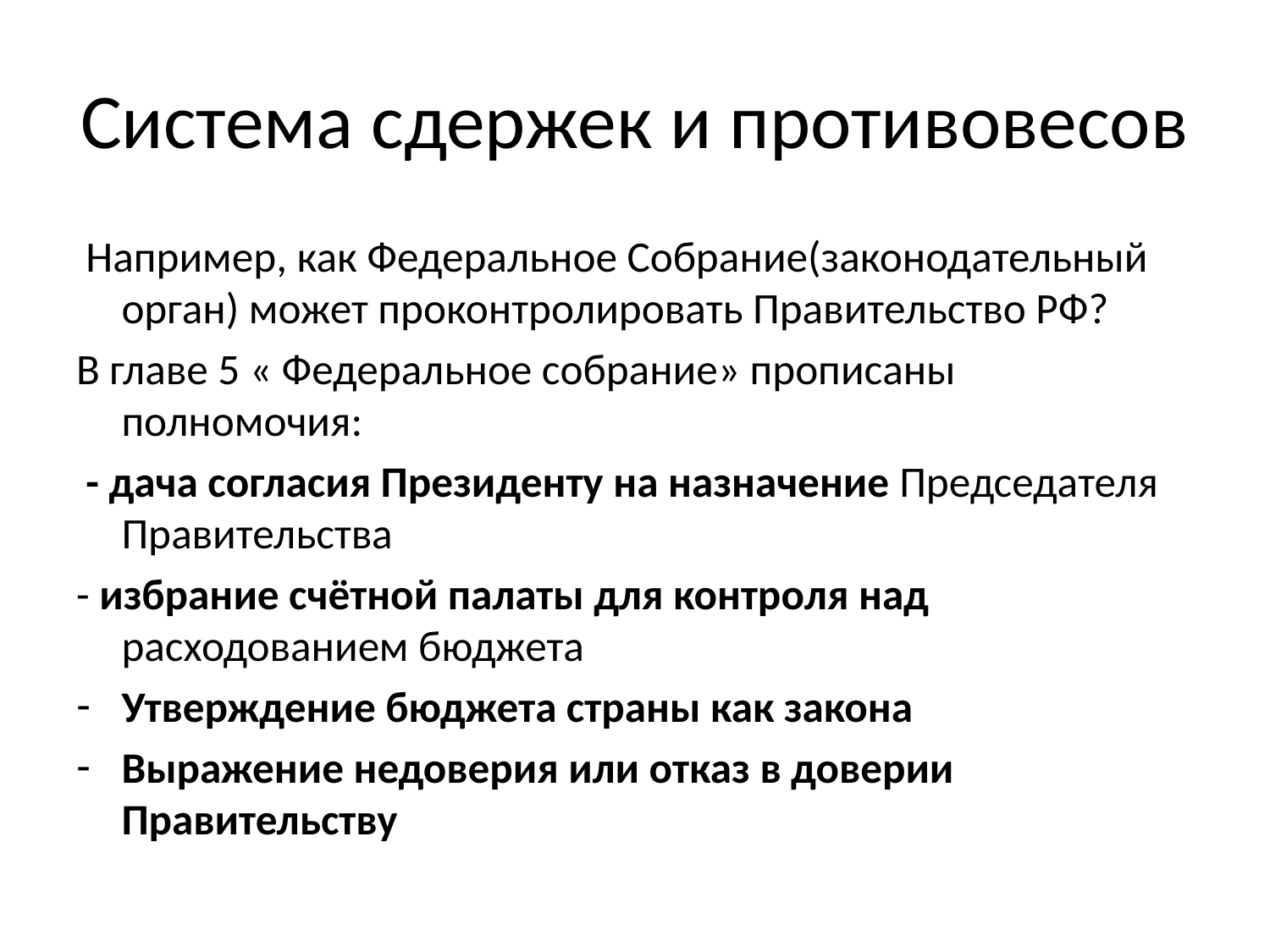

# Система сдержек и противовесов
 Например, как Федеральное Собрание(законодательный орган) может проконтролировать Правительство РФ?
В главе 5 « Федеральное собрание» прописаны полномочия:
 - дача согласия Президенту на назначение Председателя Правительства
- избрание счётной палаты для контроля над расходованием бюджета
Утверждение бюджета страны как закона
Выражение недоверия или отказ в доверии Правительству